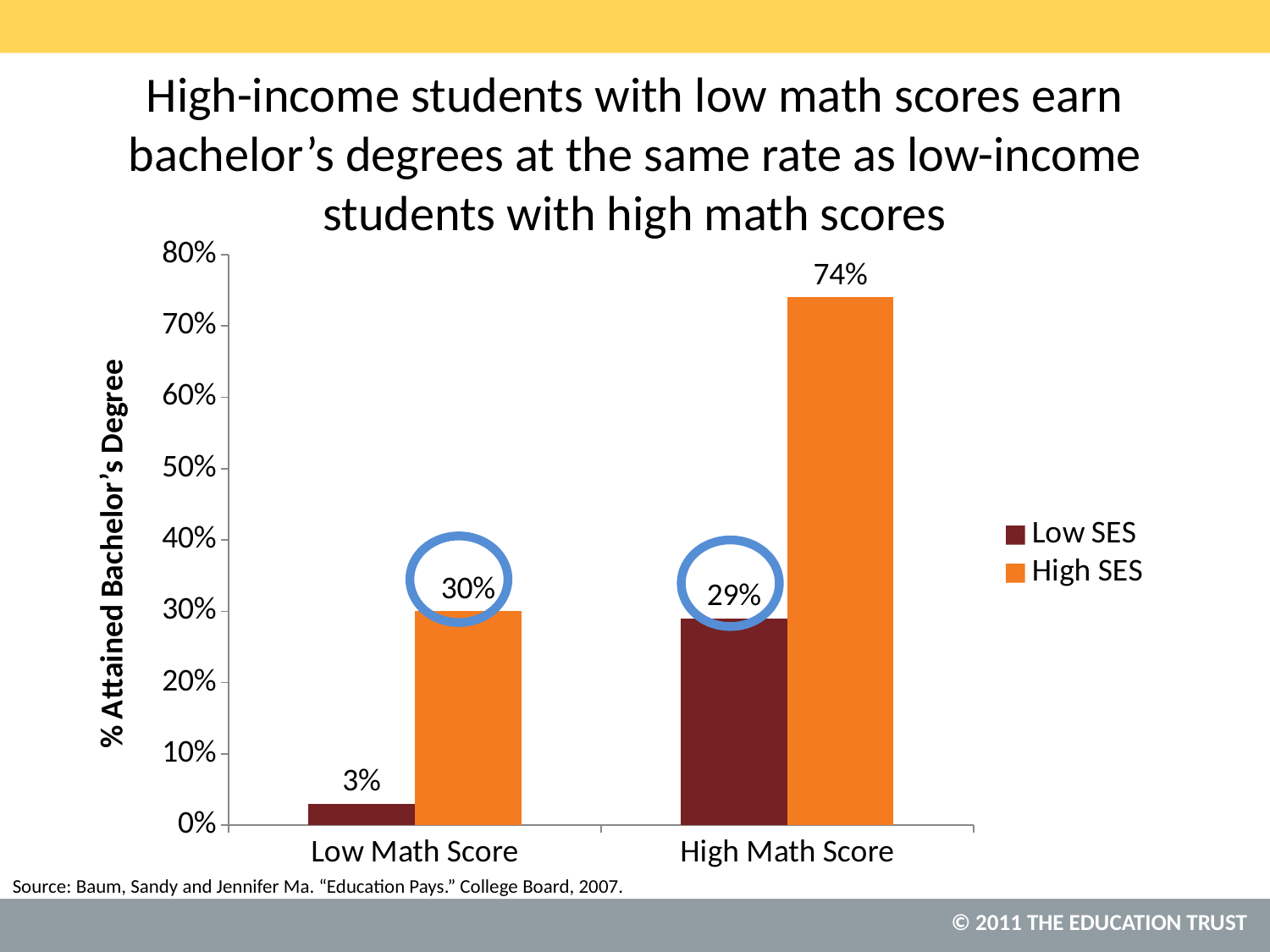

High-income students with low math scores earn bachelor’s degrees at the same rate as low-income students with high math scores

### Chart

| Category | Low SES | High SES |
|---|---|---|
| Low Math Score | 0.030000000000000002 | 0.3000000000000003 |
| High Math Score | 0.2900000000000003 | 0.7400000000000022 |
Source: Baum, Sandy and Jennifer Ma. “Education Pays.” College Board, 2007.